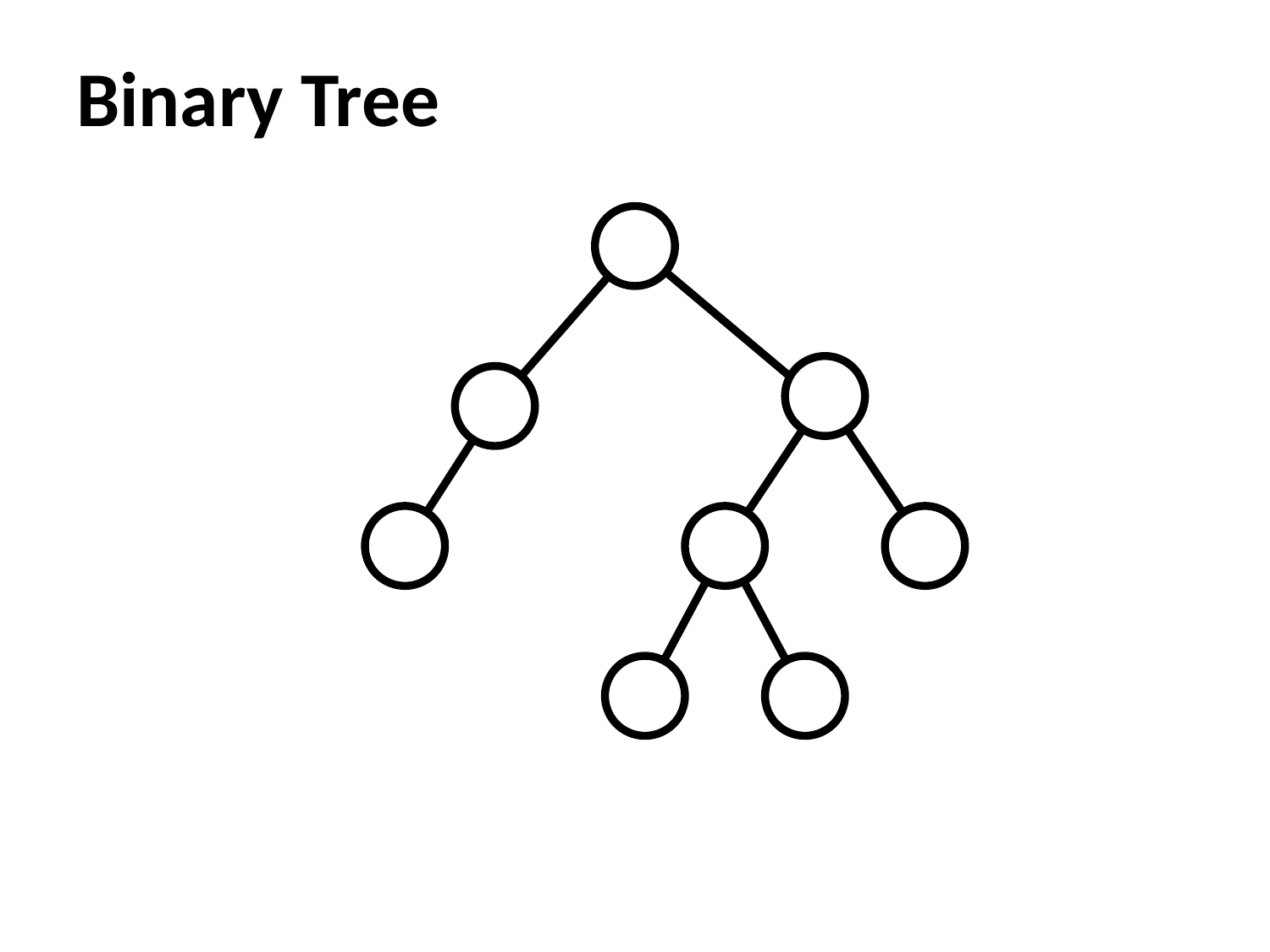

# Binary Tree
3
8
2
1
6
9
4
7